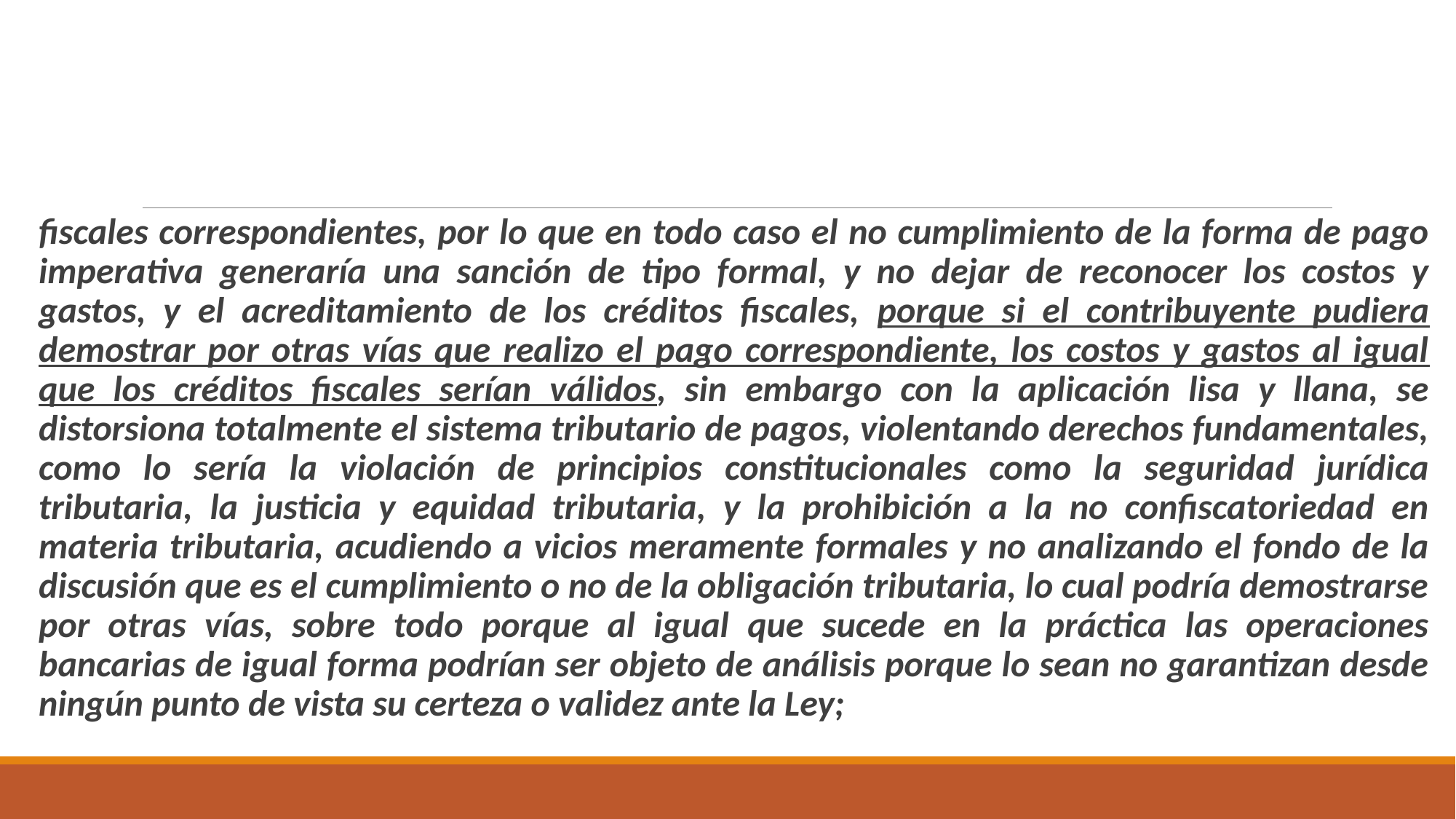

#
fiscales correspondientes, por lo que en todo caso el no cumplimiento de la forma de pago imperativa generaría una sanción de tipo formal, y no dejar de reconocer los costos y gastos, y el acreditamiento de los créditos fiscales, porque si el contribuyente pudiera demostrar por otras vías que realizo el pago correspondiente, los costos y gastos al igual que los créditos fiscales serían válidos, sin embargo con la aplicación lisa y llana, se distorsiona totalmente el sistema tributario de pagos, violentando derechos fundamentales, como lo sería la violación de principios constitucionales como la seguridad jurídica tributaria, la justicia y equidad tributaria, y la prohibición a la no confiscatoriedad en materia tributaria, acudiendo a vicios meramente formales y no analizando el fondo de la discusión que es el cumplimiento o no de la obligación tributaria, lo cual podría demostrarse por otras vías, sobre todo porque al igual que sucede en la práctica las operaciones bancarias de igual forma podrían ser objeto de análisis porque lo sean no garantizan desde ningún punto de vista su certeza o validez ante la Ley;